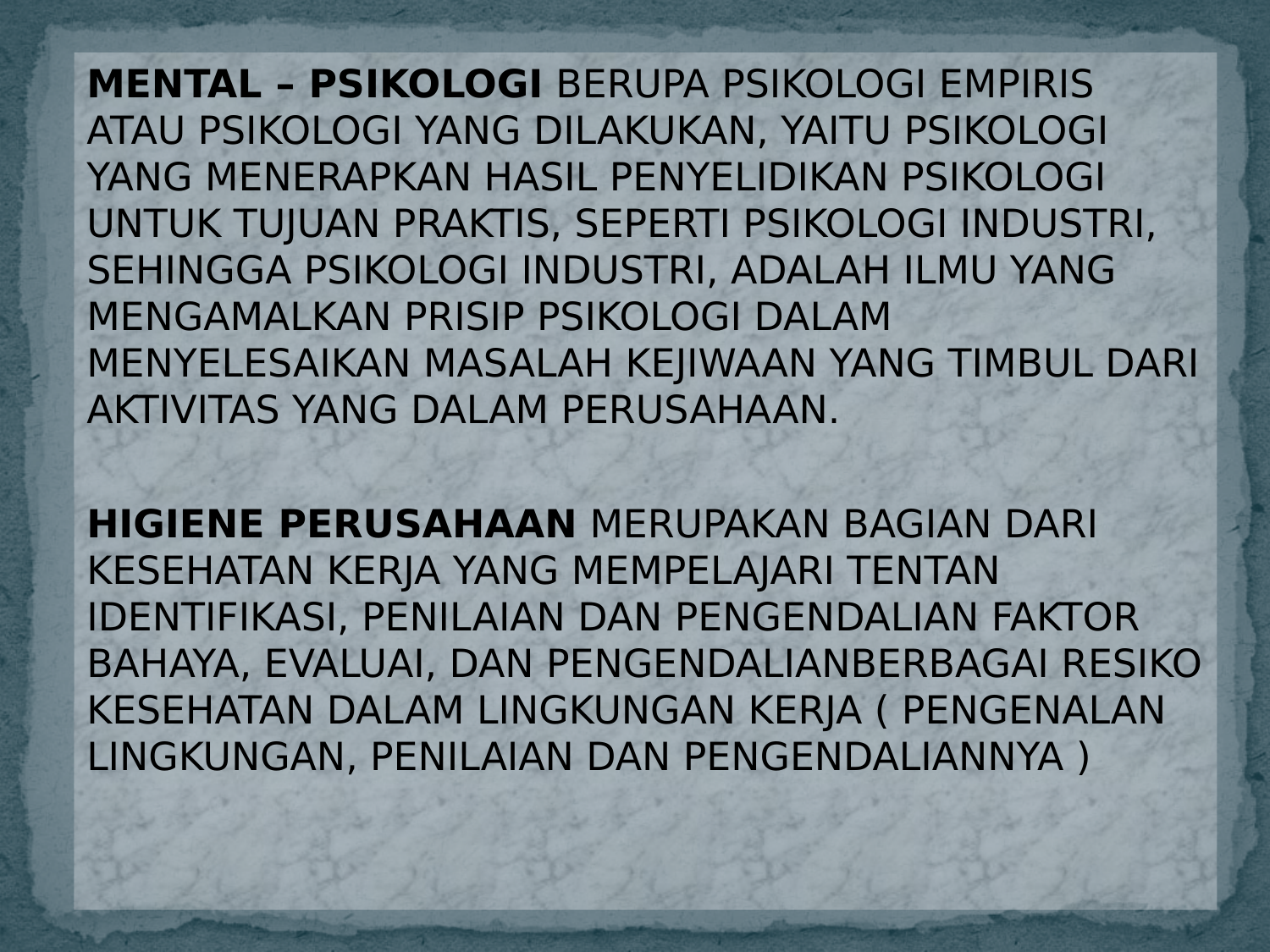

MENTAL – PSIKOLOGI BERUPA PSIKOLOGI EMPIRIS ATAU PSIKOLOGI YANG DILAKUKAN, YAITU PSIKOLOGI YANG MENERAPKAN HASIL PENYELIDIKAN PSIKOLOGI UNTUK TUJUAN PRAKTIS, SEPERTI PSIKOLOGI INDUSTRI, SEHINGGA PSIKOLOGI INDUSTRI, ADALAH ILMU YANG MENGAMALKAN PRISIP PSIKOLOGI DALAM MENYELESAIKAN MASALAH KEJIWAAN YANG TIMBUL DARI AKTIVITAS YANG DALAM PERUSAHAAN.

HIGIENE PERUSAHAAN MERUPAKAN BAGIAN DARI KESEHATAN KERJA YANG MEMPELAJARI TENTAN IDENTIFIKASI, PENILAIAN DAN PENGENDALIAN FAKTOR BAHAYA, EVALUAI, DAN PENGENDALIANBERBAGAI RESIKO KESEHATAN DALAM LINGKUNGAN KERJA ( PENGENALAN LINGKUNGAN, PENILAIAN DAN PENGENDALIANNYA )